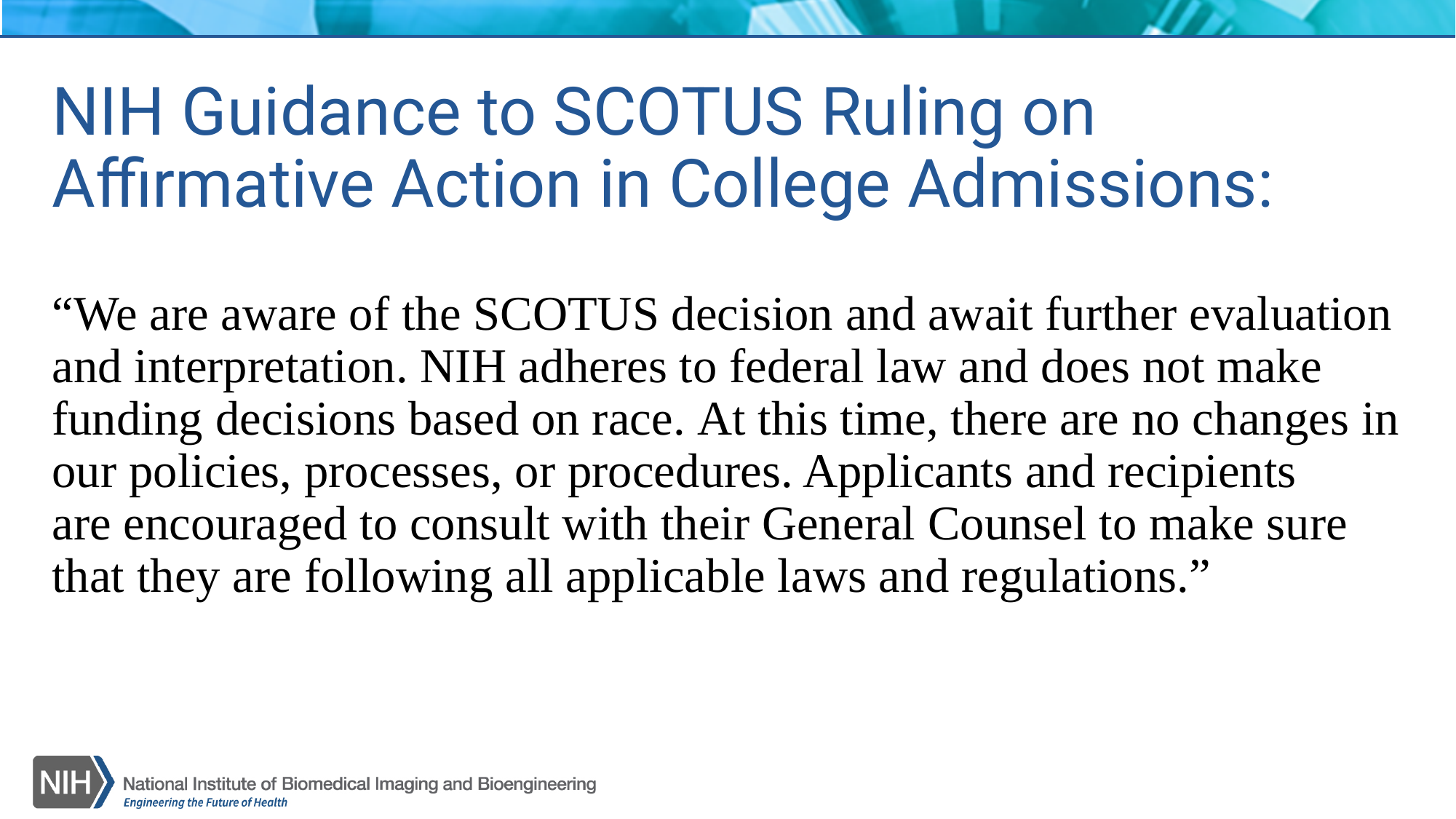

# NIH Guidance to SCOTUS Ruling on Affirmative Action in College Admissions:
“We are aware of the SCOTUS decision and await further evaluation and interpretation. NIH adheres to federal law and does not make funding decisions based on race. At this time, there are no changes in our policies, processes, or procedures. Applicants and recipients are encouraged to consult with their General Counsel to make sure that they are following all applicable laws and regulations.”​